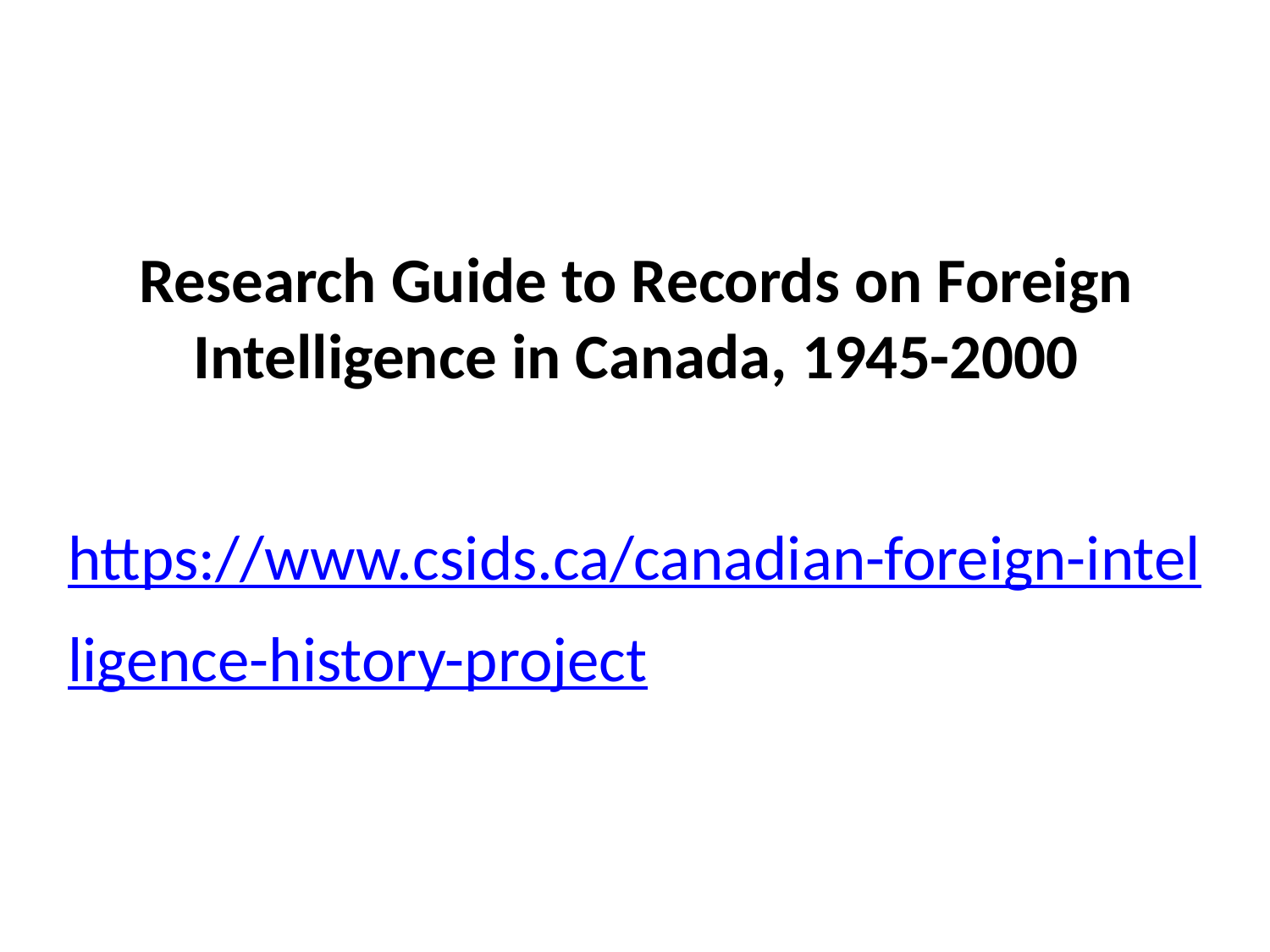

# Research Guide to Records on Foreign Intelligence in Canada, 1945-2000

https://www.csids.ca/canadian-foreign-intelligence-history-project